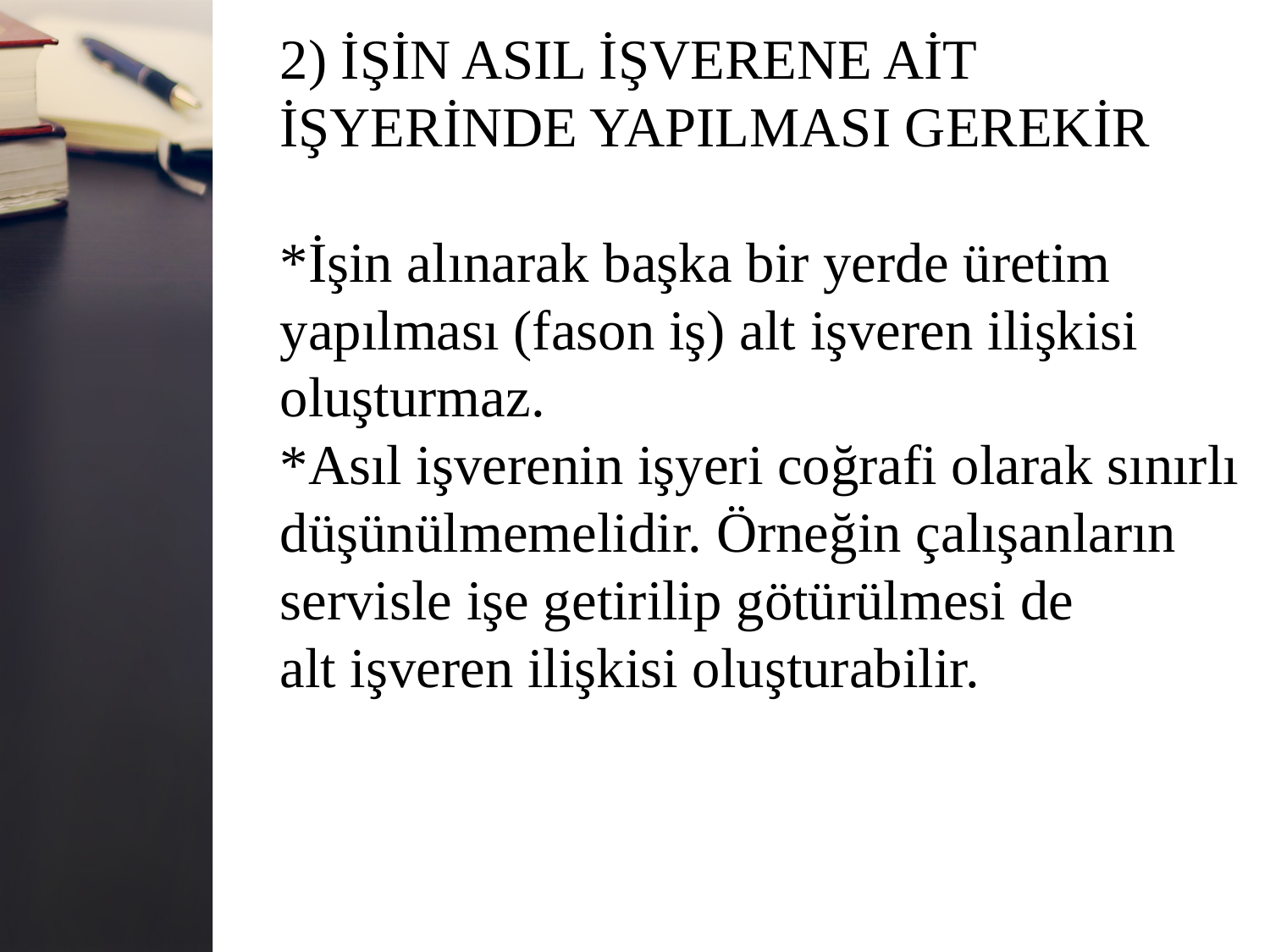

#
2) İŞİN ASIL İŞVERENE AİT
İŞYERİNDE YAPILMASI GEREKİR

*İşin alınarak başka bir yerde üretim yapılması (fason iş) alt işveren ilişkisi
oluşturmaz.
*Asıl işverenin işyeri coğrafi olarak sınırlı düşünülmemelidir. Örneğin çalışanların
servisle işe getirilip götürülmesi de
alt işveren ilişkisi oluşturabilir.